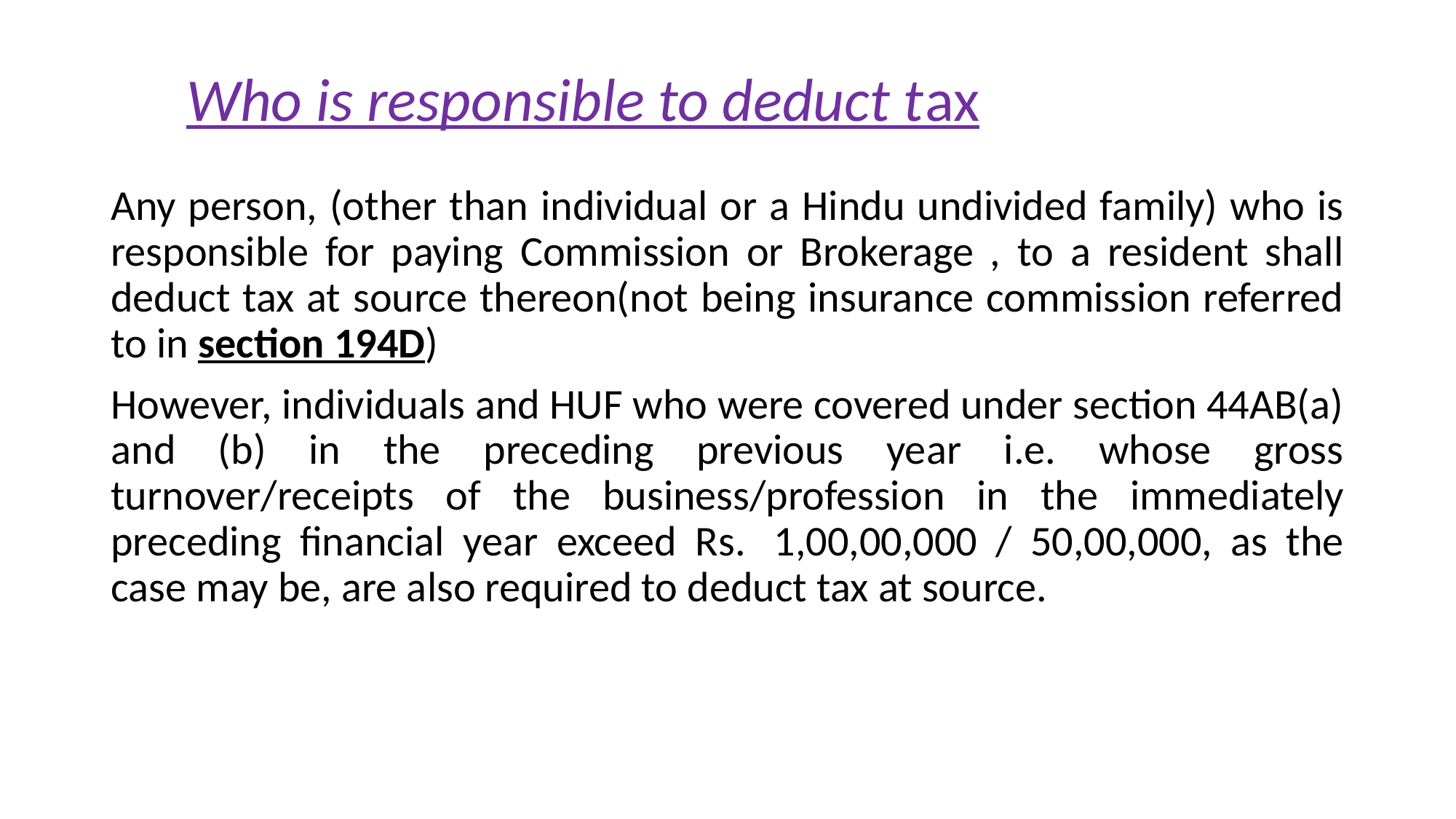

# Who is responsible to deduct tax
Any person, (other than individual or a Hindu undivided family) who is responsible for paying Commission or Brokerage , to a resident shall deduct tax at source thereon(not being insurance commission referred to in section 194D)
However, individuals and HUF who were covered under section 44AB(a) and (b) in the preceding previous year i.e. whose gross turnover/receipts of the business/profession in the immediately preceding financial year exceed Rs.  1,00,00,000 / 50,00,000, as the case may be, are also required to deduct tax at source.